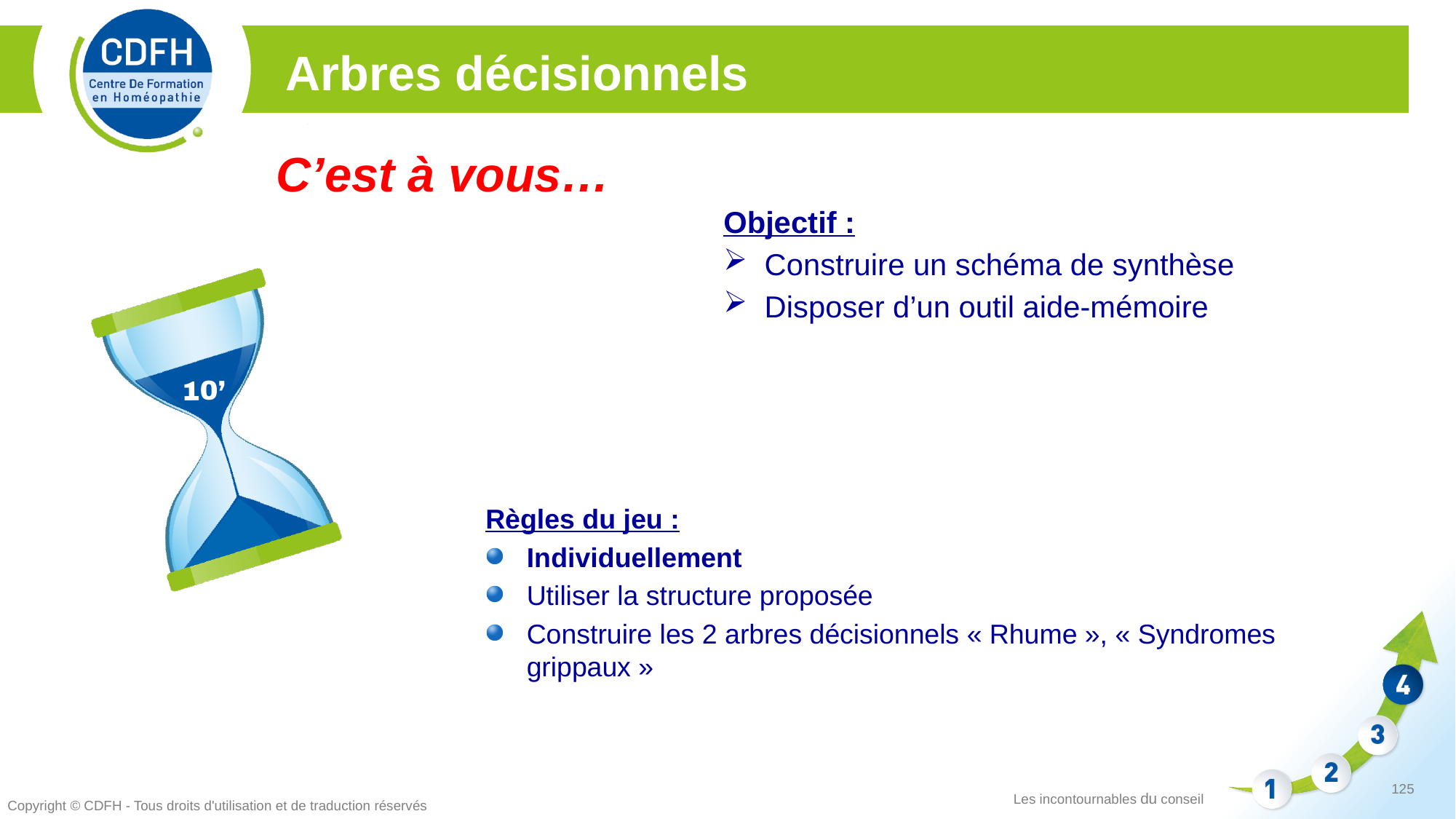

Arbres décisionnels
C’est à vous…
Objectif :
Construire un schéma de synthèse
Disposer d’un outil aide-mémoire
10’
Règles du jeu :
Individuellement
Utiliser la structure proposée
Construire les 2 arbres décisionnels « Rhume », « Syndromes grippaux »